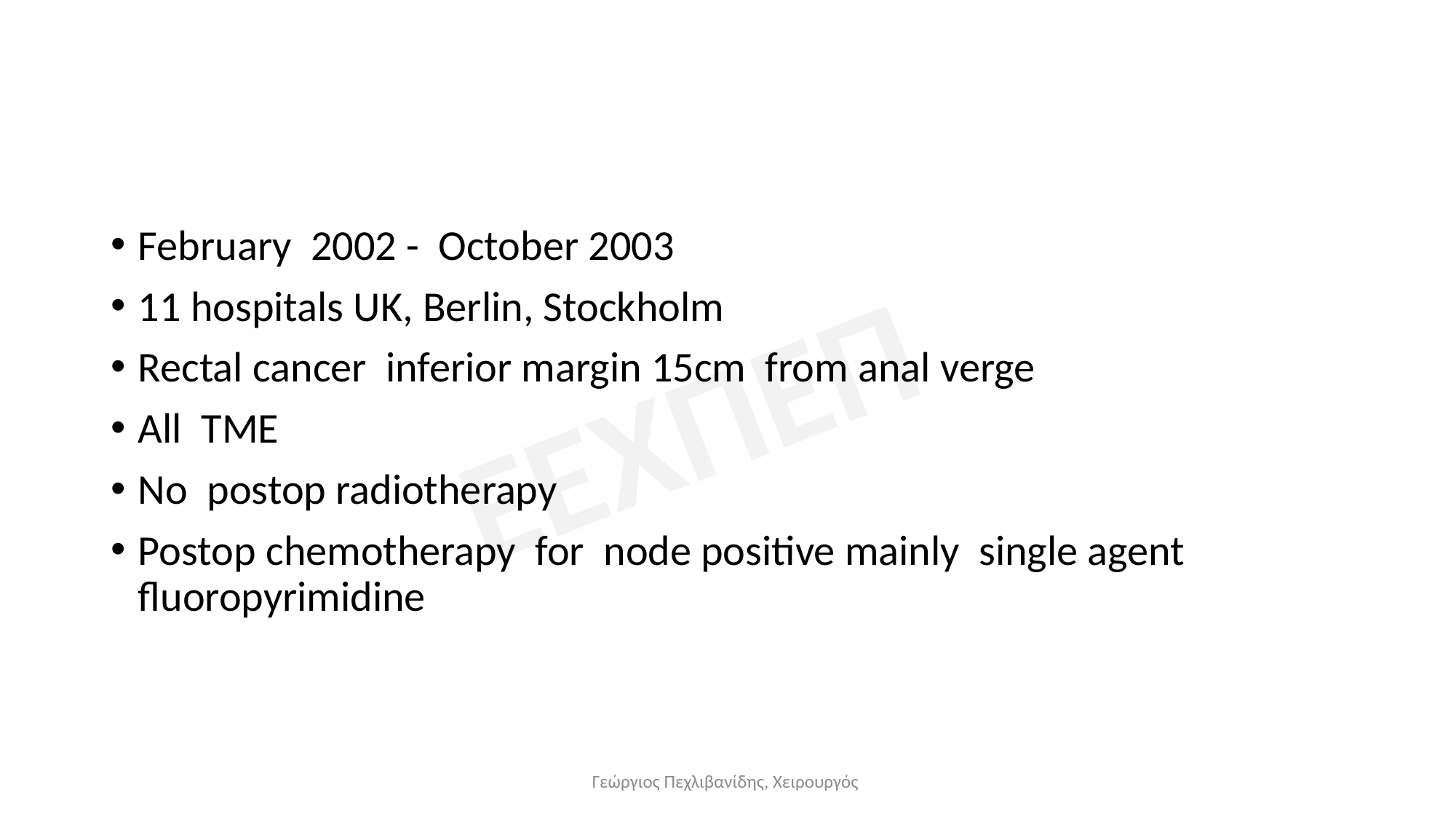

#
February  2002 -  October 2003
11 hospitals UK, Berlin, Stockholm
Rectal cancer  inferior margin 15cm  from anal verge
All  TME
No  postop radiotherapy
Postop chemotherapy  for  node positive mainly  single agent  fluoropyrimidine
Γεώργιος Πεχλιβανίδης, Χειρουργός